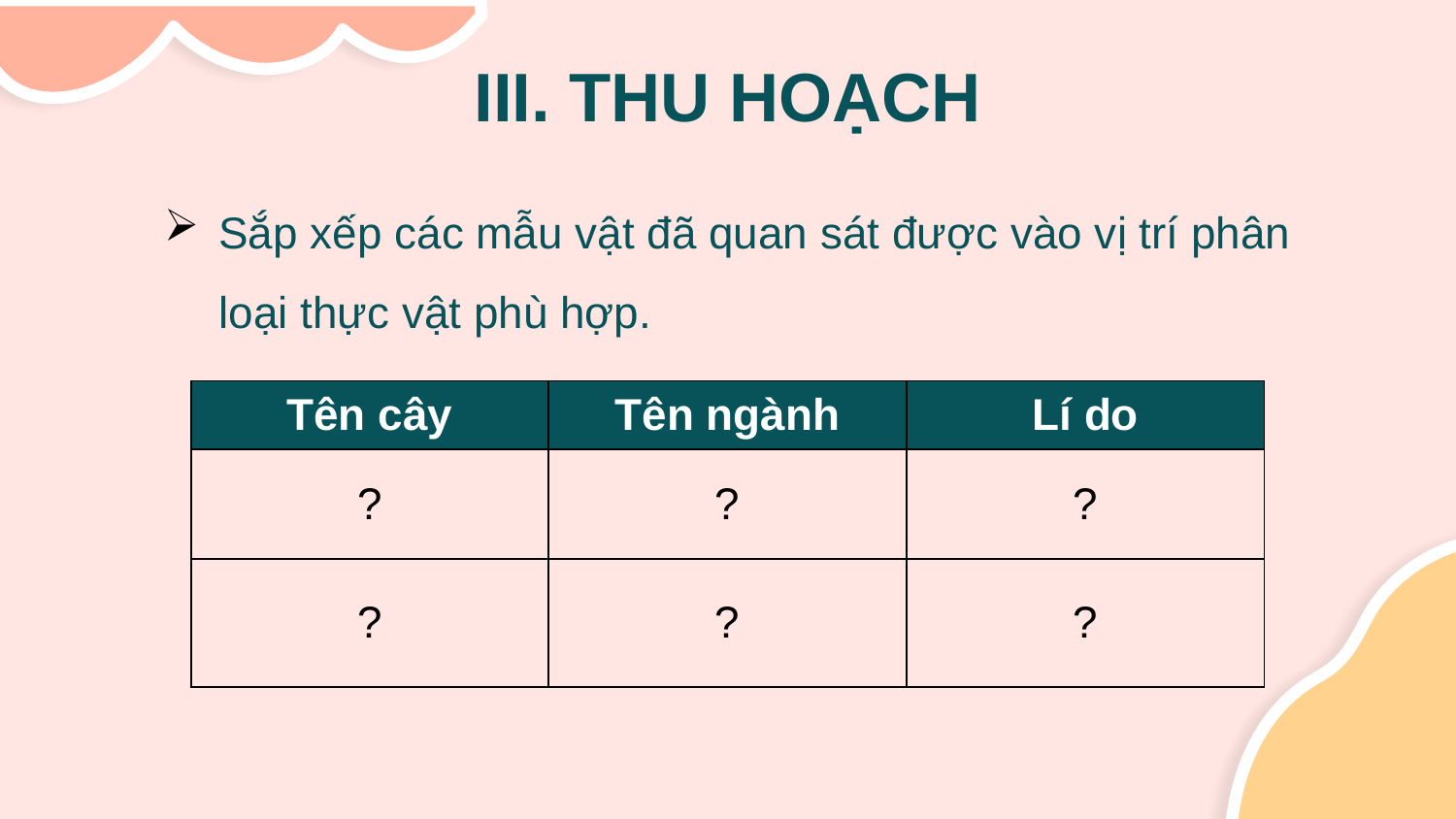

III. THU HOẠCH
Sắp xếp các mẫu vật đã quan sát được vào vị trí phân loại thực vật phù hợp.
| Tên cây | Tên ngành | Lí do |
| --- | --- | --- |
| ? | ? | ? |
| ? | ? | ? |